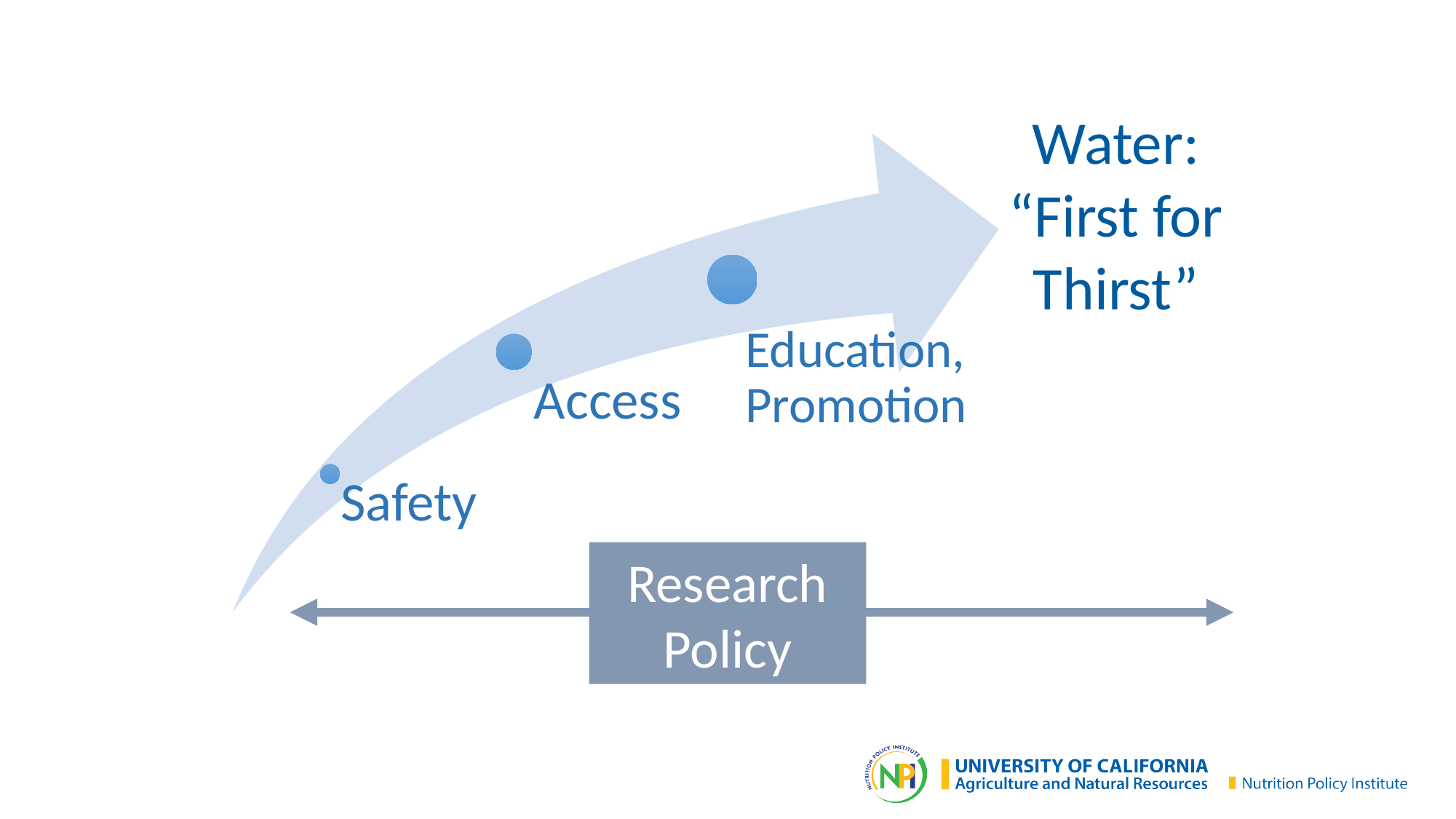

Water:
“First for Thirst”
Safety
Access
Education, Promotion
Research
Policy